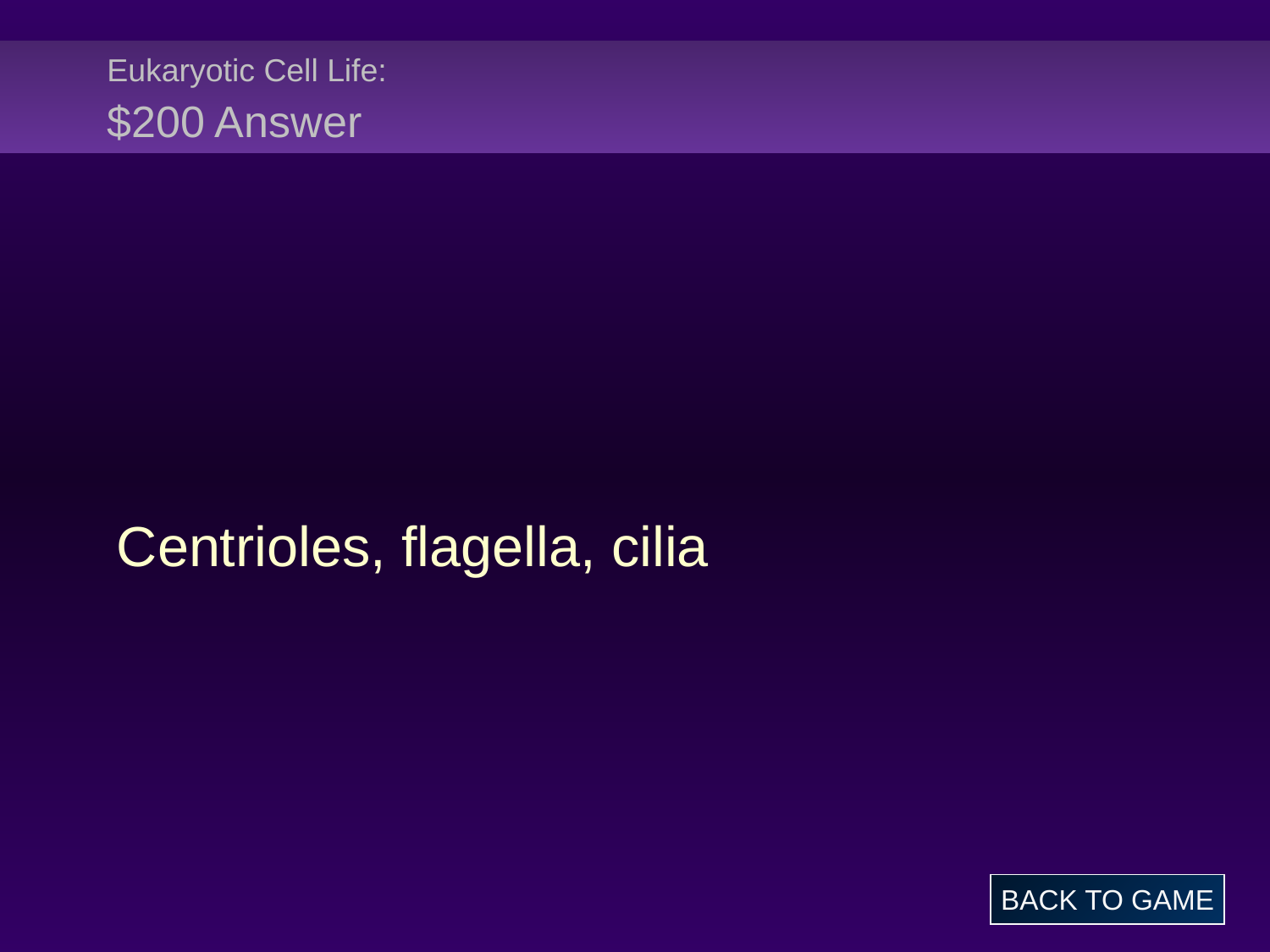

# Eukaryotic Cell Life: $200 Answer
Centrioles, flagella, cilia
BACK TO GAME